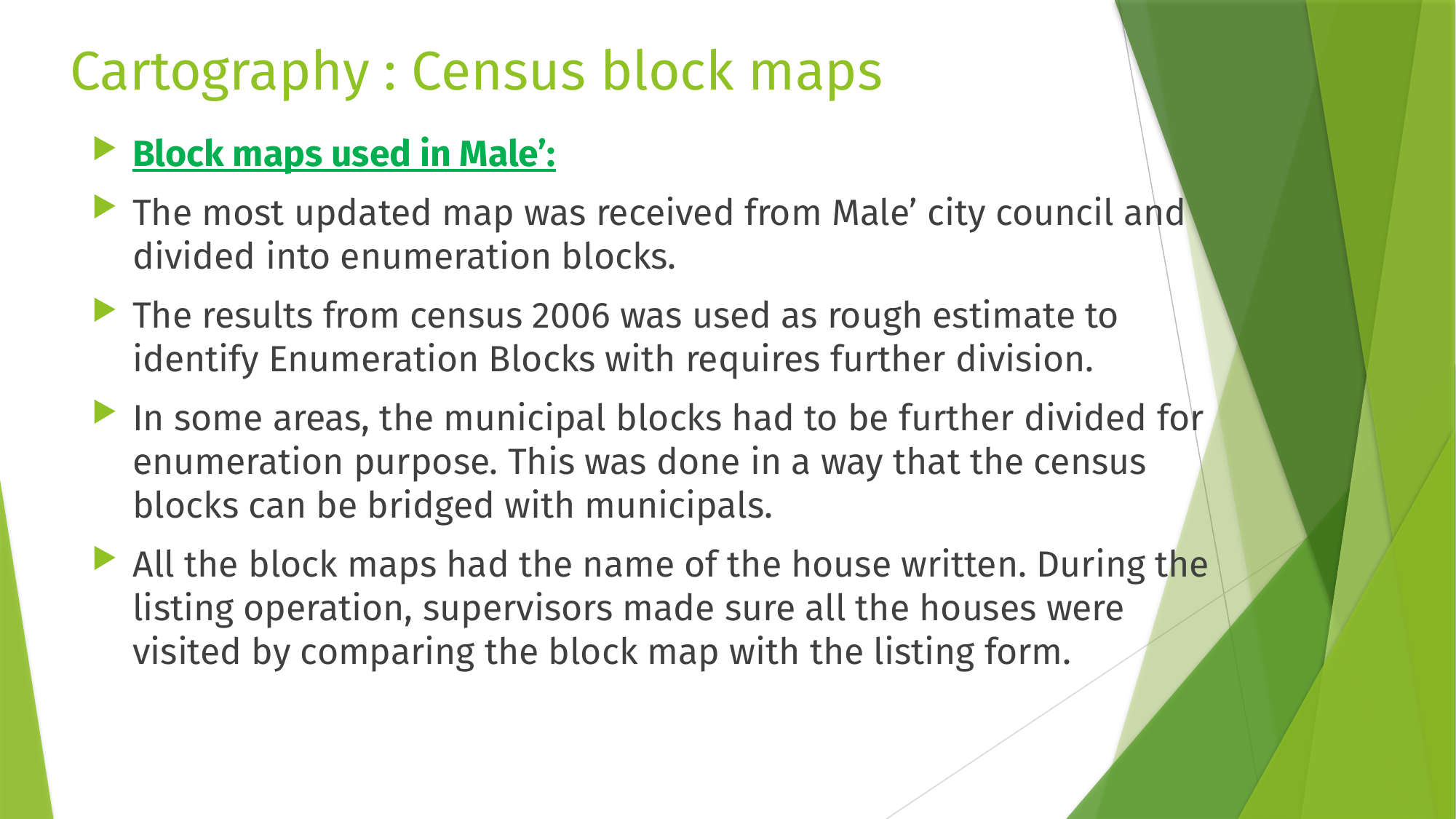

# Cartography : Census block maps
Block maps used in Male’:
The most updated map was received from Male’ city council and divided into enumeration blocks.
The results from census 2006 was used as rough estimate to identify Enumeration Blocks with requires further division.
In some areas, the municipal blocks had to be further divided for enumeration purpose. This was done in a way that the census blocks can be bridged with municipals.
All the block maps had the name of the house written. During the listing operation, supervisors made sure all the houses were visited by comparing the block map with the listing form.